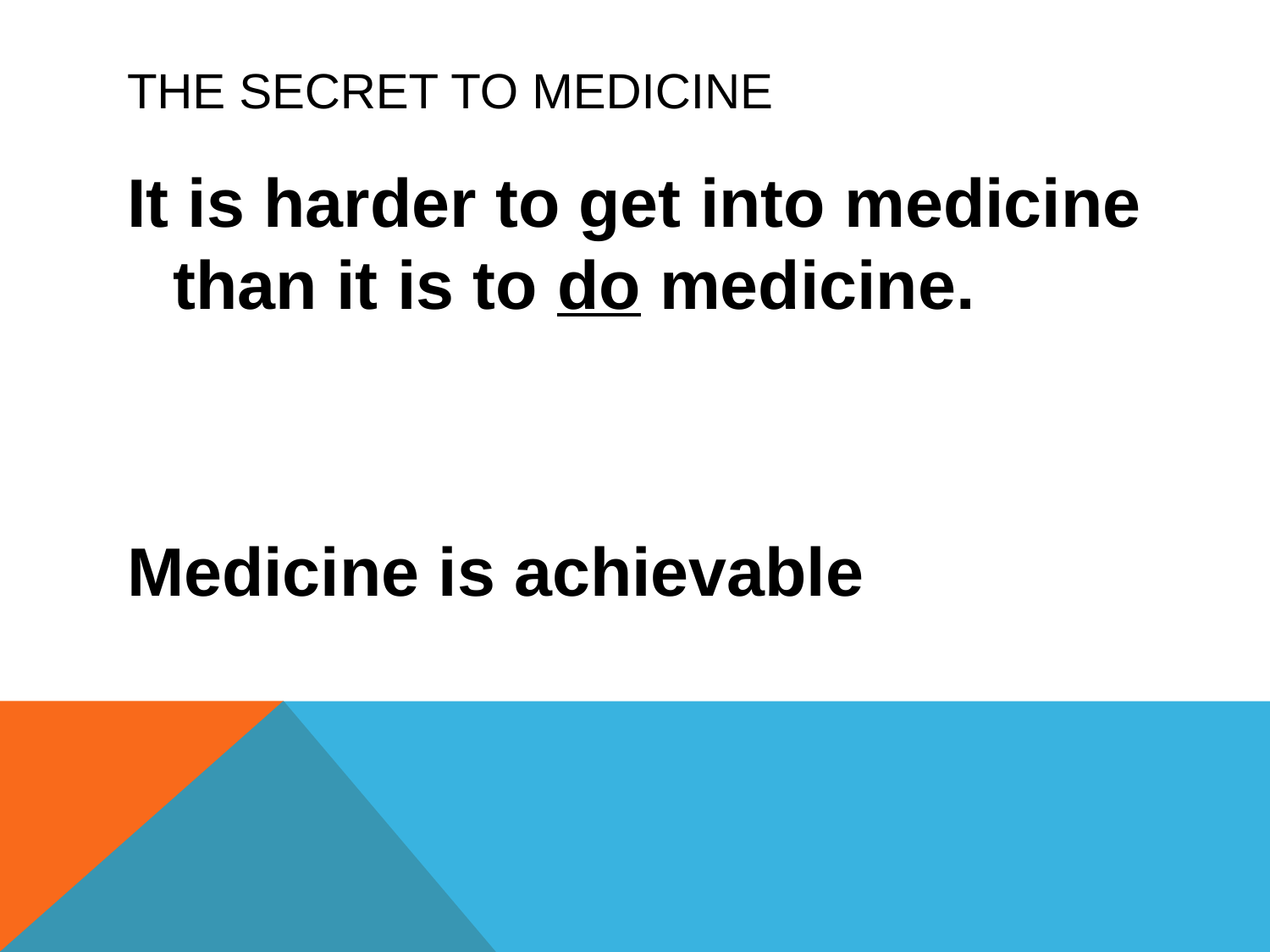

# The Secret to Medicine
It is harder to get into medicine than it is to do medicine.

Medicine is achievable